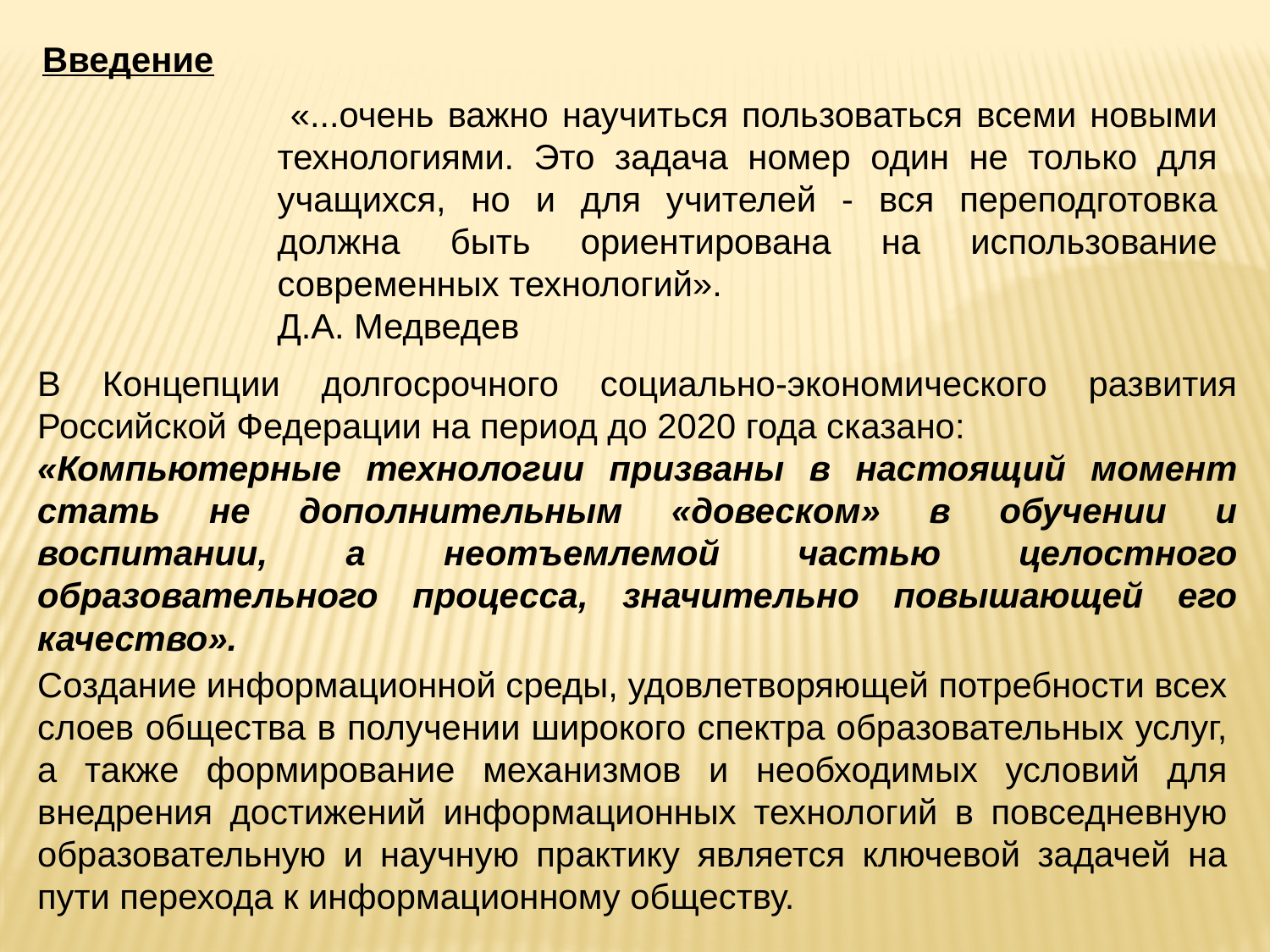

Введение
 «...очень важно научиться пользоваться всеми новыми технологиями. Это задача номер один не только для учащихся, но и для учителей - вся переподготовка должна быть ориентирована на использование современных технологий».
Д.А. Медведев
В Концепции долгосрочного социально-экономического развития Российской Федерации на период до 2020 года сказано:
«Компьютерные технологии призваны в настоящий момент стать не дополнительным «довеском» в обучении и воспитании, а неотъемлемой частью целостного образовательного процесса, значительно повышающей его качество».
Создание информационной среды, удовлетворяющей потребности всех слоев общества в получении широкого спектра образовательных услуг, а также формирование механизмов и необходимых условий для внедрения достижений информационных технологий в повседневную образовательную и научную практику является ключевой задачей на пути перехода к информационному обществу.